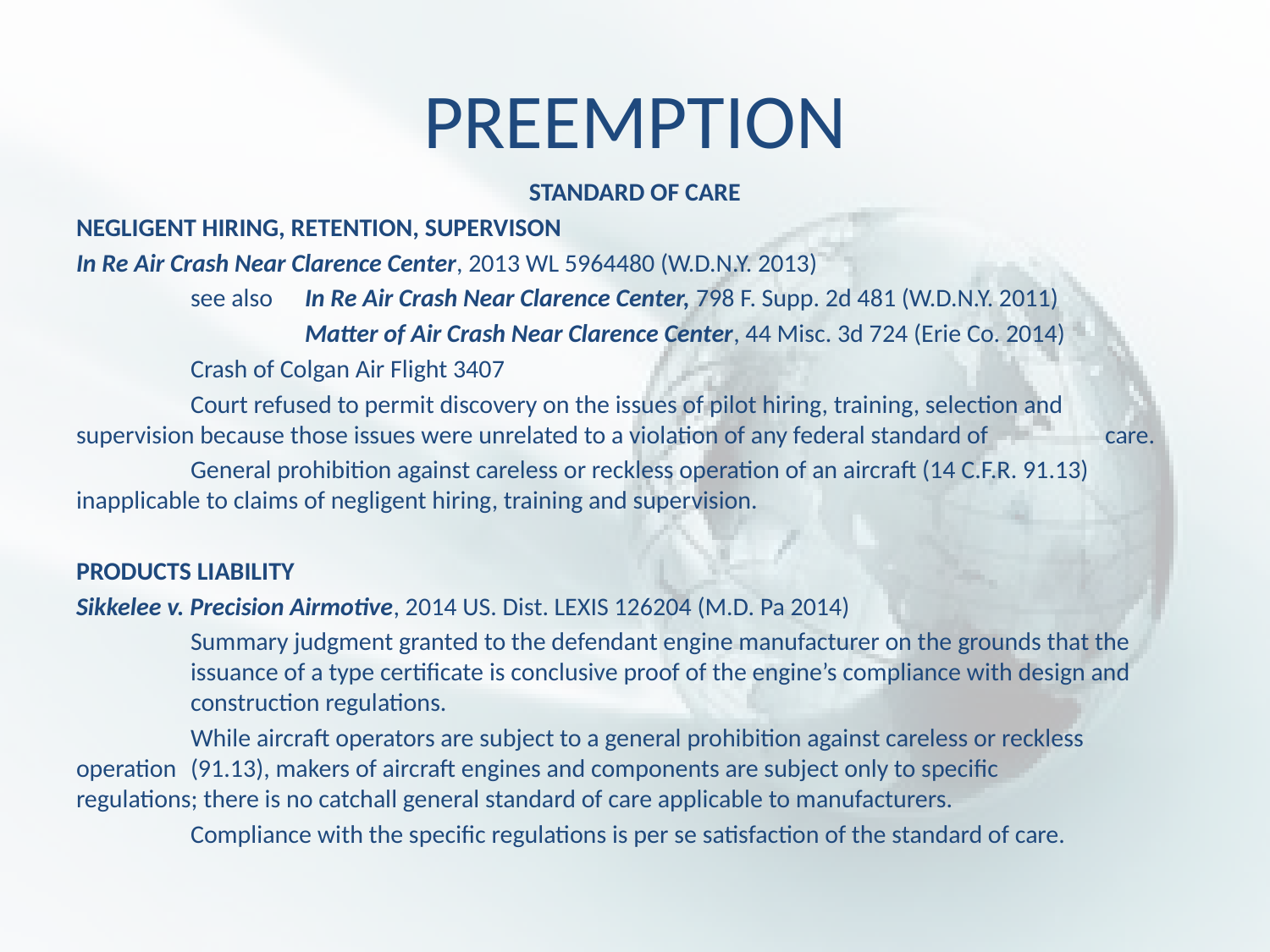

# PREEMPTION
STANDARD OF CARE
NEGLIGENT HIRING, RETENTION, SUPERVISON
In Re Air Crash Near Clarence Center, 2013 WL 5964480 (W.D.N.Y. 2013)
	see also 	In Re Air Crash Near Clarence Center, 798 F. Supp. 2d 481 (W.D.N.Y. 2011)
		Matter of Air Crash Near Clarence Center, 44 Misc. 3d 724 (Erie Co. 2014)
	Crash of Colgan Air Flight 3407
	Court refused to permit discovery on the issues of pilot hiring, training, selection and 	supervision because those issues were unrelated to a violation of any federal standard of 	care.
	General prohibition against careless or reckless operation of an aircraft (14 C.F.R. 91.13) 	inapplicable to claims of negligent hiring, training and supervision.

PRODUCTS LIABILITY
Sikkelee v. Precision Airmotive, 2014 US. Dist. LEXIS 126204 (M.D. Pa 2014)
	Summary judgment granted to the defendant engine manufacturer on the grounds that the 	issuance of a type certificate is conclusive proof of the engine’s compliance with design and 	construction regulations.
	While aircraft operators are subject to a general prohibition against careless or reckless 	operation 	(91.13), makers of aircraft engines and components are subject only to specific 	regulations; there is no catchall general standard of care applicable to manufacturers.
	Compliance with the specific regulations is per se satisfaction of the standard of care.